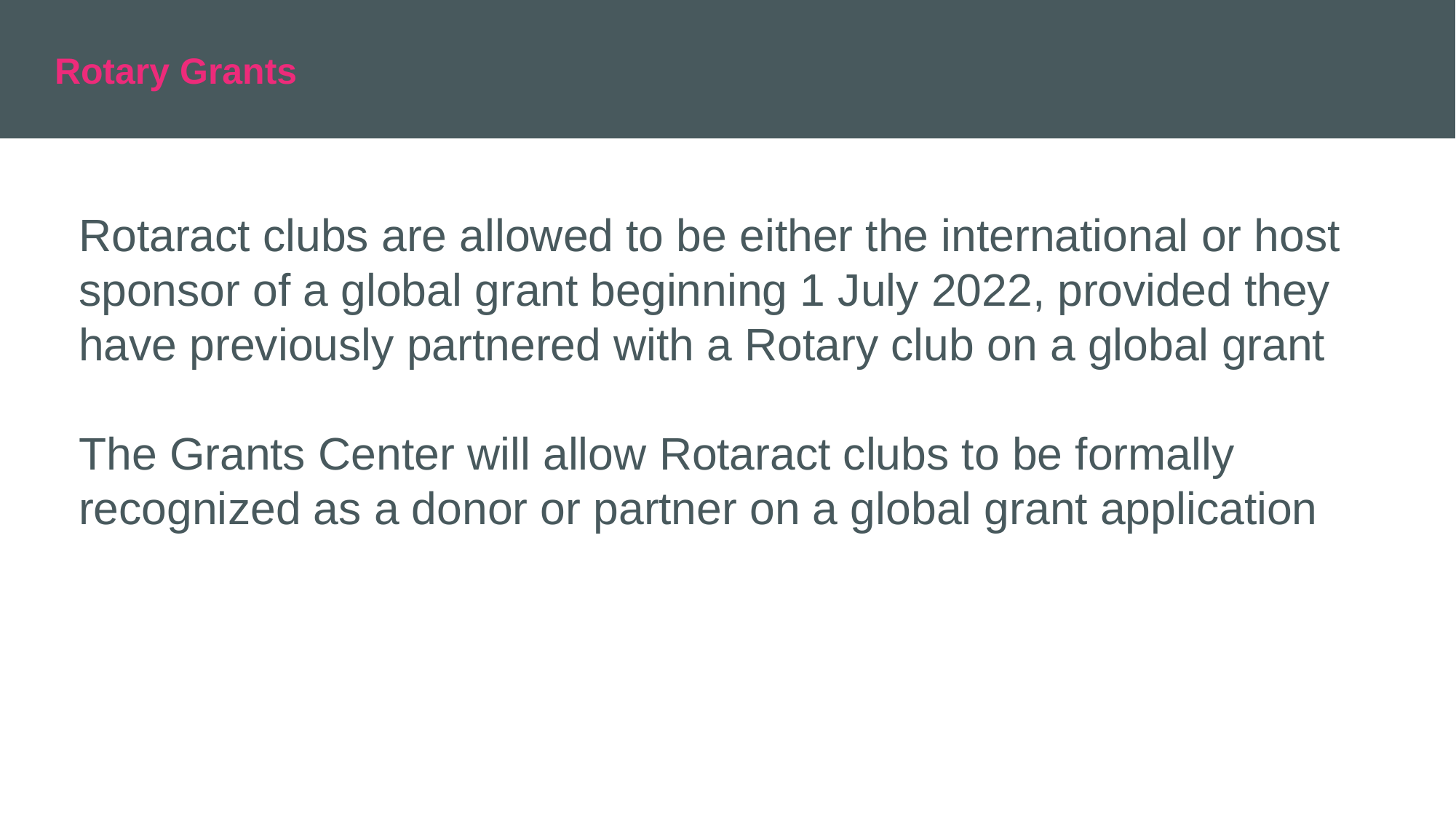

Rotary Grants
Rotaract clubs are allowed to be either the international or host sponsor of a global grant beginning 1 July 2022, provided they have previously partnered with a Rotary club on a global grant
The Grants Center will allow Rotaract clubs to be formally recognized as a donor or partner on a global grant application